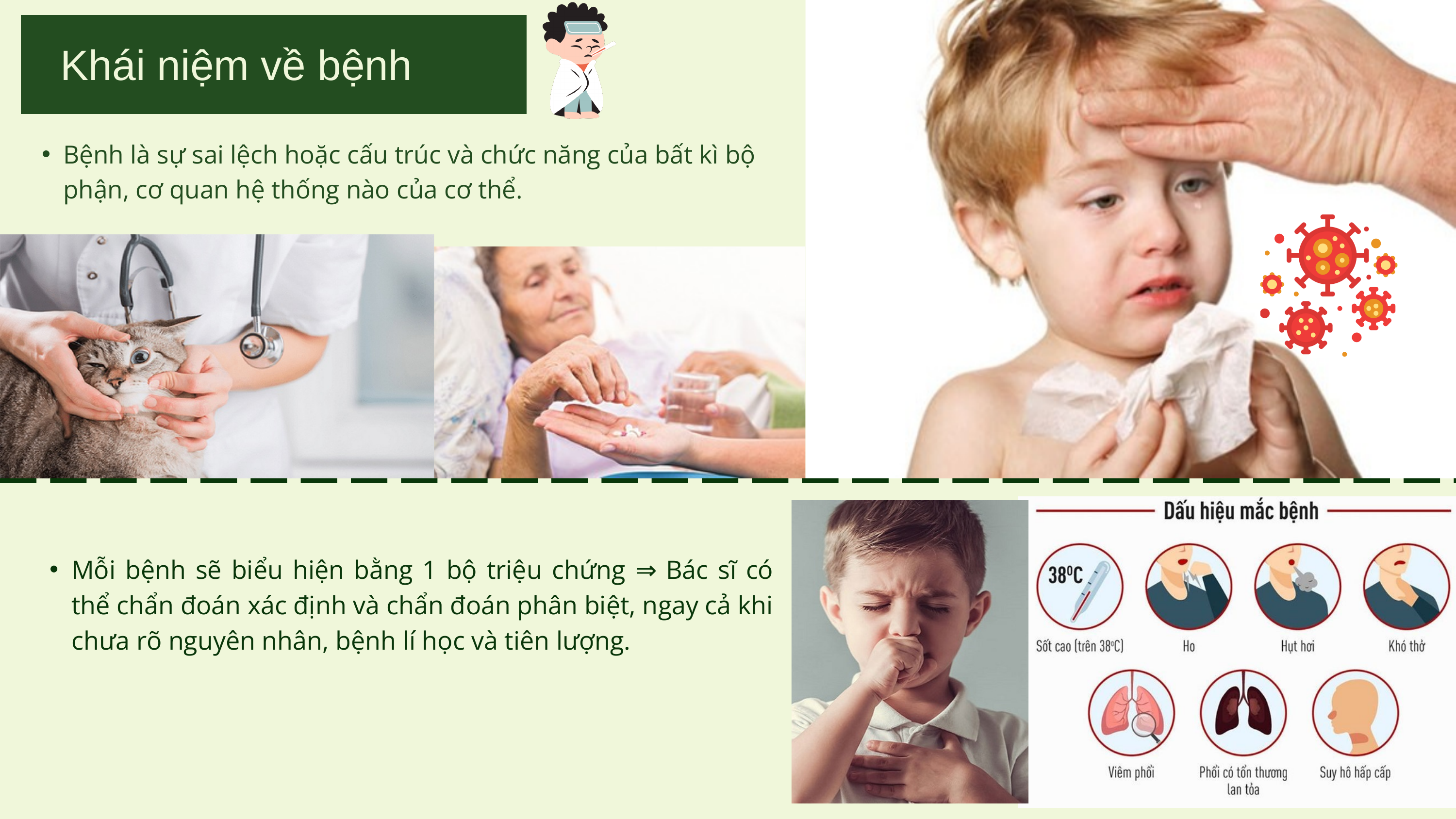

Khái niệm về bệnh
Khái niệm về bệnh
Bệnh là sự sai lệch hoặc cấu trúc và chức năng của bất kì bộ phận, cơ quan hệ thống nào của cơ thể.

Mỗi bệnh sẽ biểu hiện bằng 1 bộ triệu chứng ⇒ Bác sĩ có thể chẩn đoán xác định và chẩn đoán phân biệt, ngay cả khi chưa rõ nguyên nhân, bệnh lí học và tiên lượng.